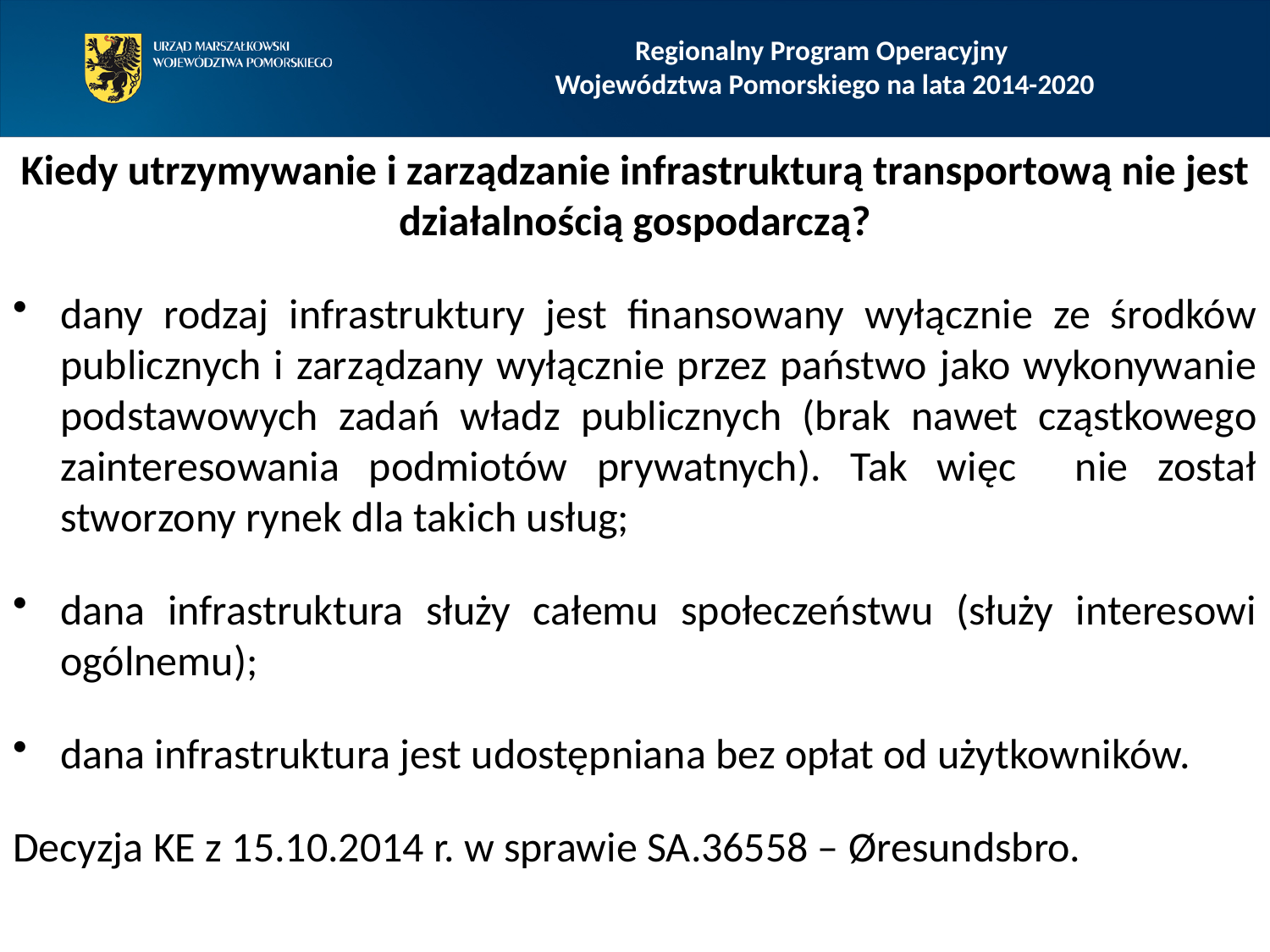

Regionalny Program Operacyjny
Województwa Pomorskiego na lata 2014-2020
Kiedy utrzymywanie i zarządzanie infrastrukturą transportową nie jest działalnością gospodarczą?
dany rodzaj infrastruktury jest finansowany wyłącznie ze środków publicznych i zarządzany wyłącznie przez państwo jako wykonywanie podstawowych zadań władz publicznych (brak nawet cząstkowego zainteresowania podmiotów prywatnych). Tak więc  nie został stworzony rynek dla takich usług;
dana infrastruktura służy całemu społeczeństwu (służy interesowi ogólnemu);
dana infrastruktura jest udostępniana bez opłat od użytkowników.
Decyzja KE z 15.10.2014 r. w sprawie SA.36558 – Øresundsbro.